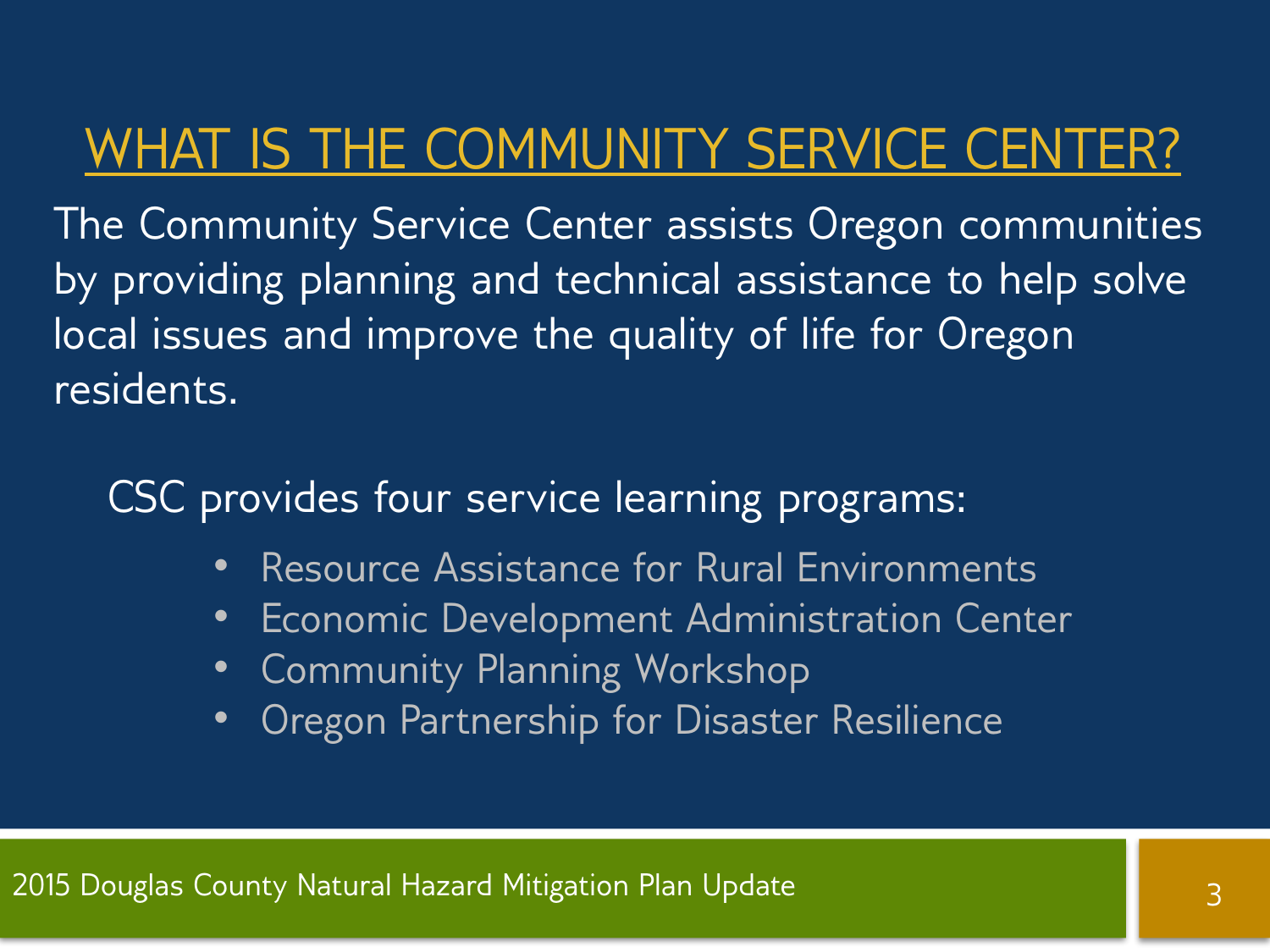

# What is the Community Service Center?
The Community Service Center assists Oregon communities by providing planning and technical assistance to help solve local issues and improve the quality of life for Oregon residents.

CSC provides four service learning programs:
Resource Assistance for Rural Environments
Economic Development Administration Center
Community Planning Workshop
Oregon Partnership for Disaster Resilience
3